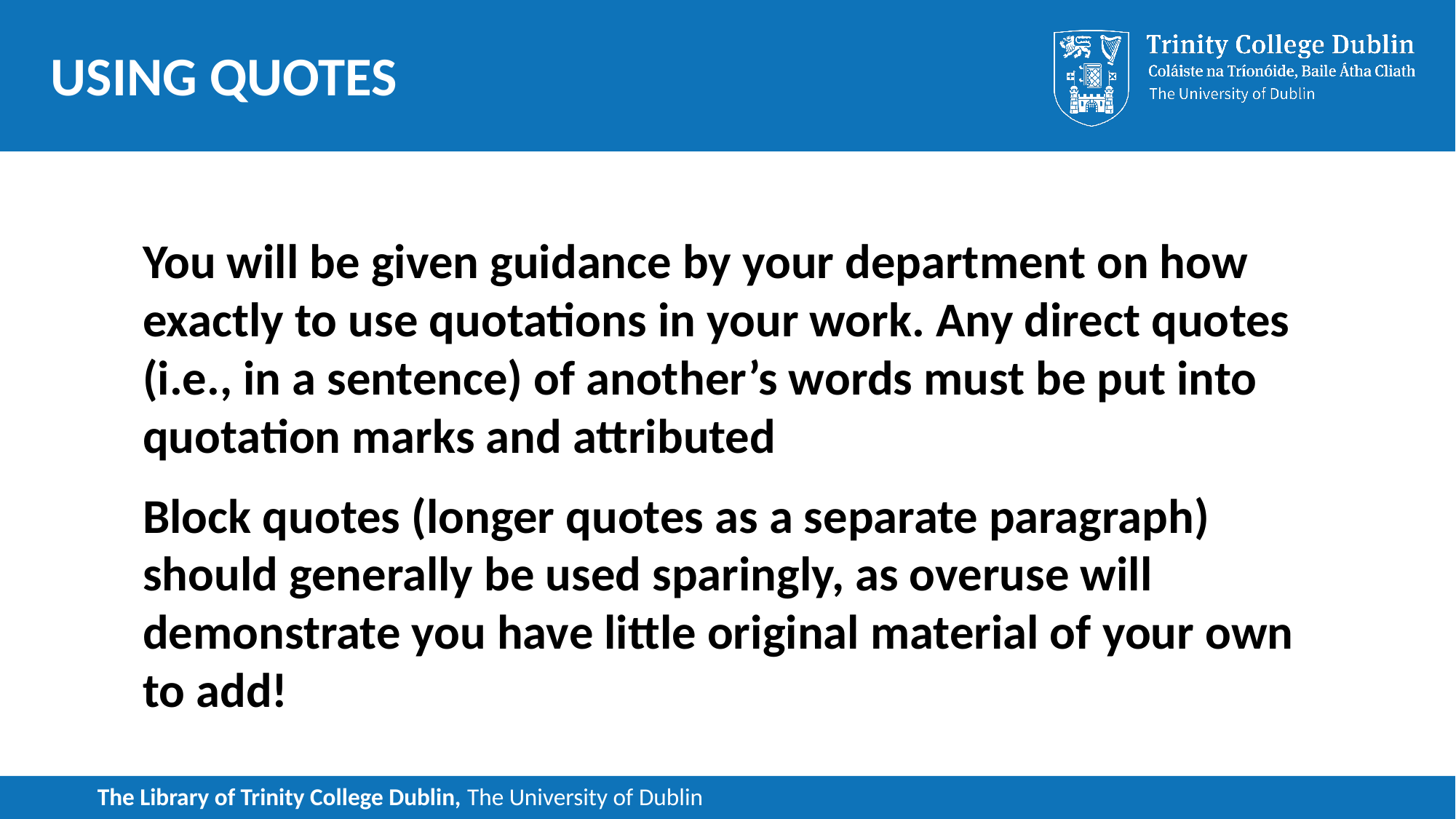

# Using quotes
You will be given guidance by your department on how exactly to use quotations in your work. Any direct quotes (i.e., in a sentence) of another’s words must be put into quotation marks and attributed
Block quotes (longer quotes as a separate paragraph) should generally be used sparingly, as overuse will demonstrate you have little original material of your own to add!